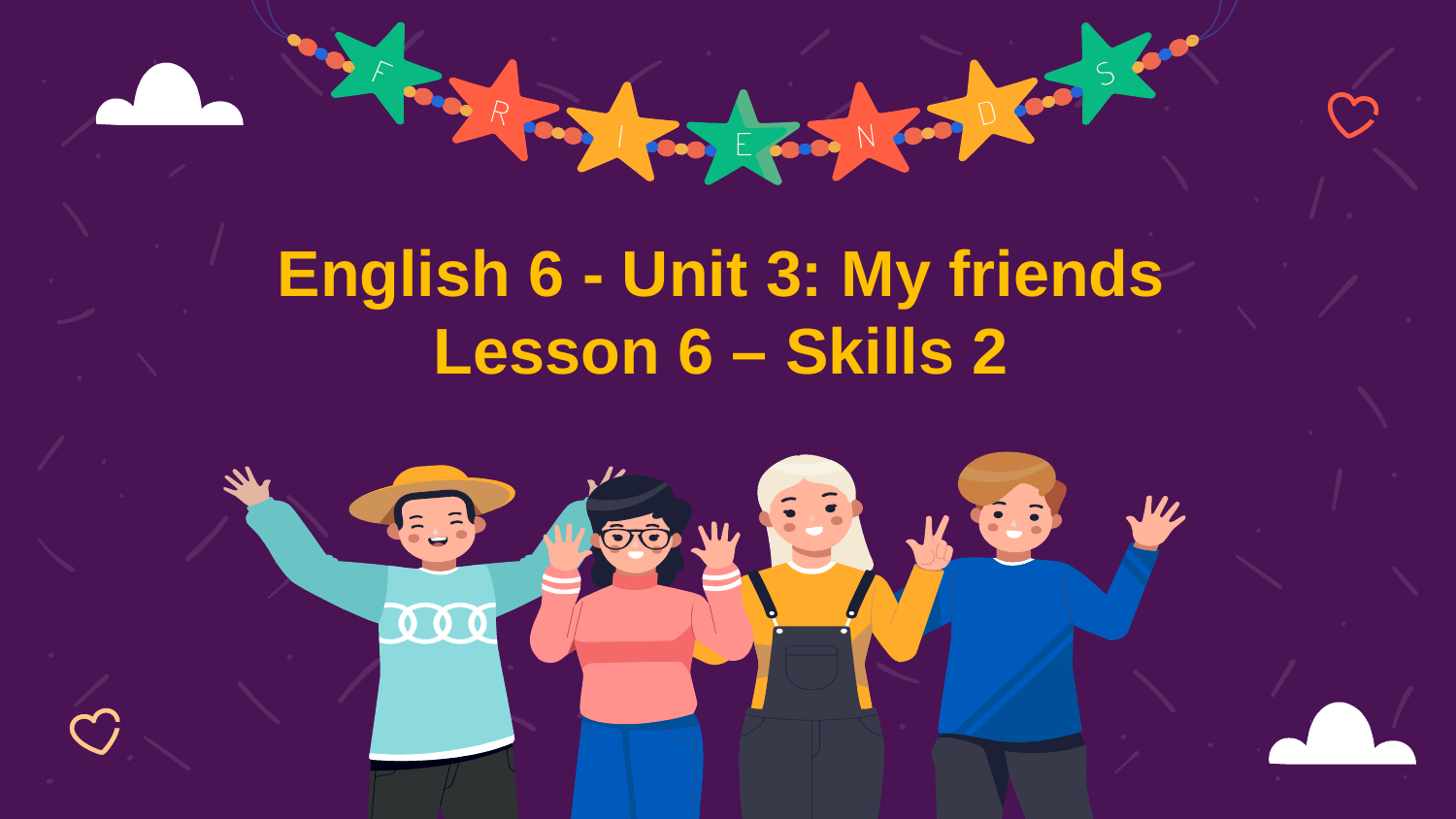

# English 6 - Unit 3: My friends Lesson 6 – Skills 2